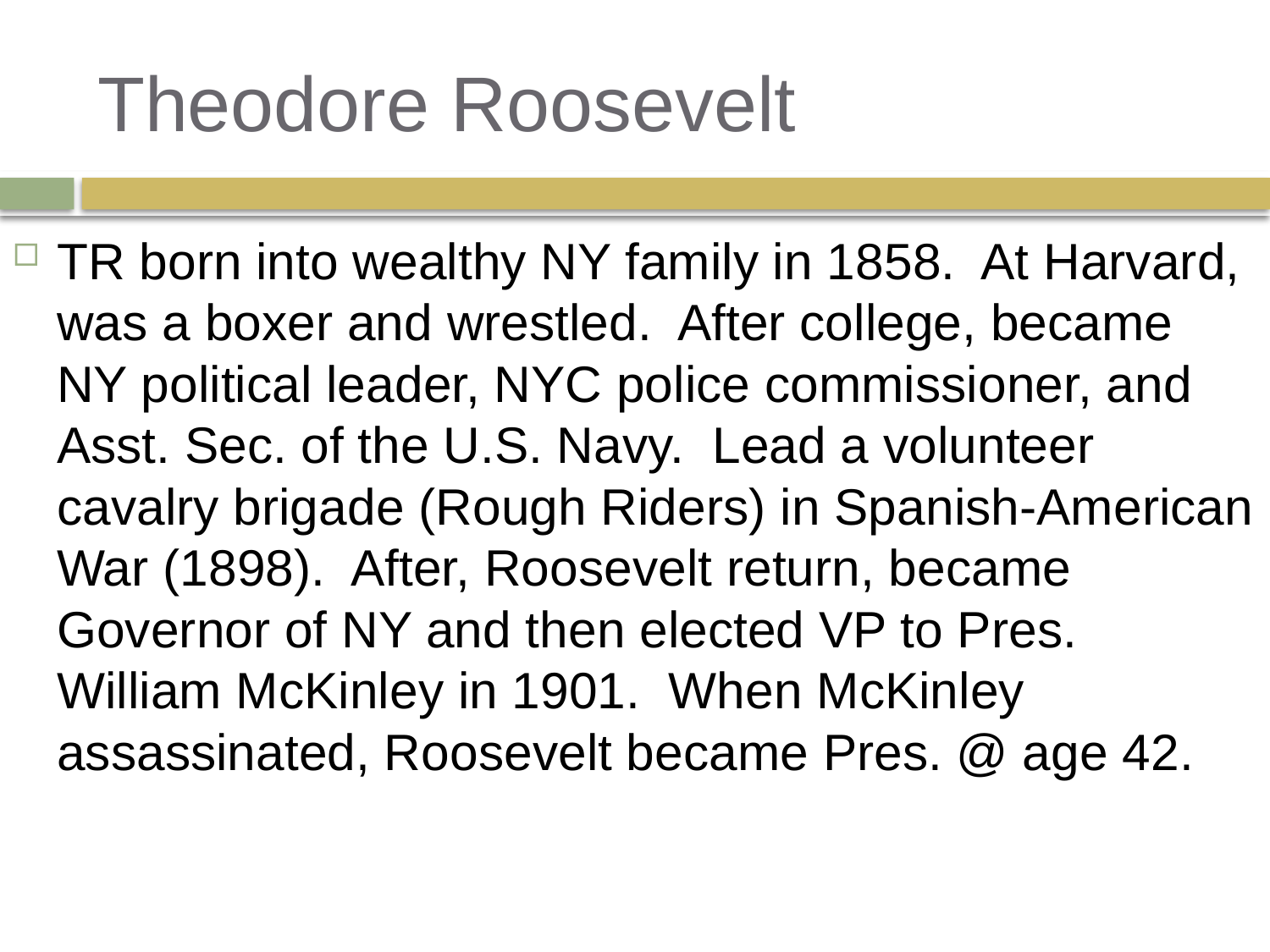

# Theodore Roosevelt
TR born into wealthy NY family in 1858.  At Harvard, was a boxer and wrestled.  After college, became NY political leader, NYC police commissioner, and Asst. Sec. of the U.S. Navy.  Lead a volunteer cavalry brigade (Rough Riders) in Spanish-American War (1898).  After, Roosevelt return, became Governor of NY and then elected VP to Pres. William McKinley in 1901.  When McKinley assassinated, Roosevelt became Pres. @ age 42.